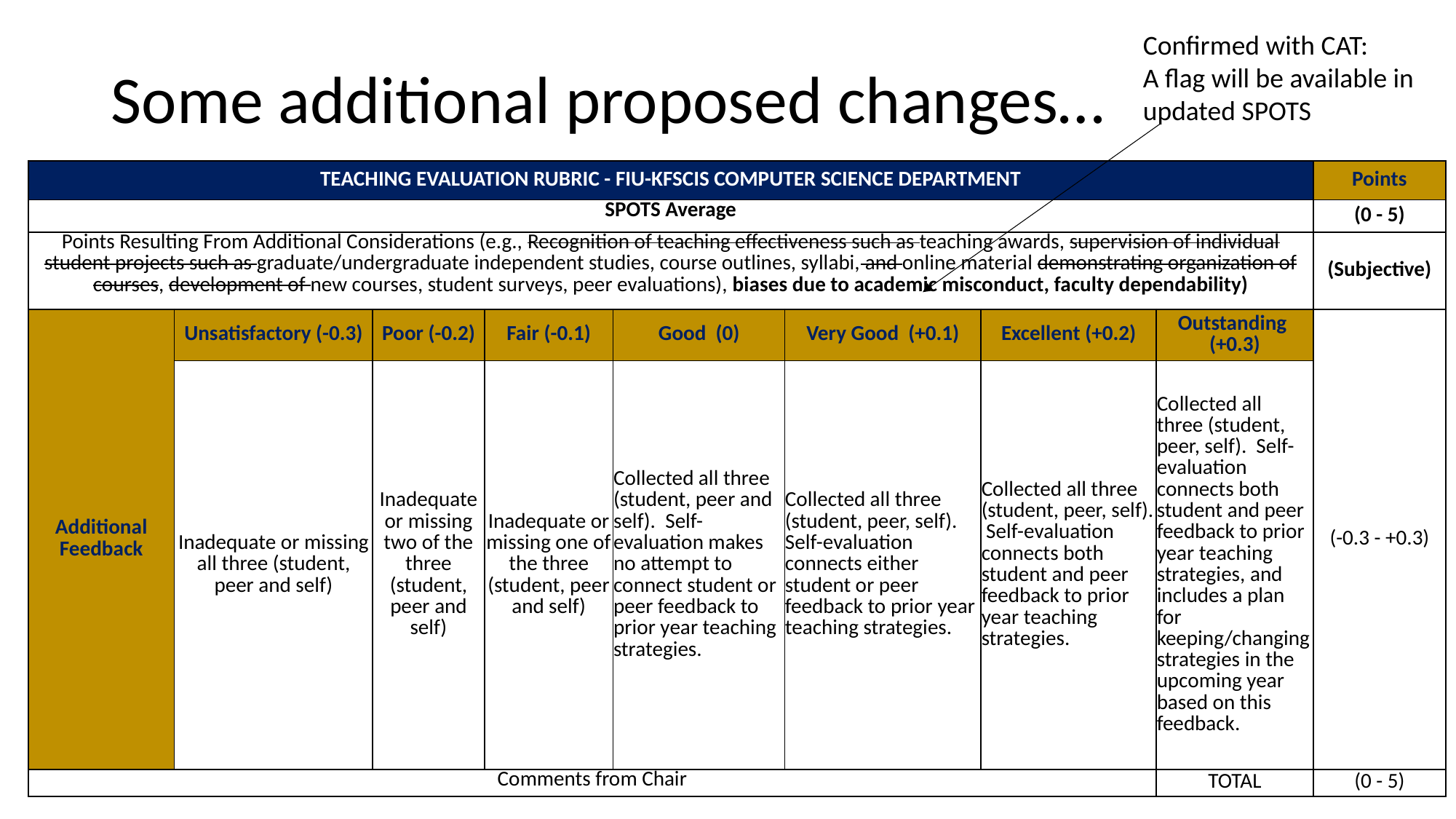

# Some additional proposed changes…
Confirmed with CAT:
A flag will be available in
updated SPOTS
| TEACHING EVALUATION RUBRIC - FIU-KFSCIS COMPUTER SCIENCE DEPARTMENT |  |  |  |  |  |  |  | Points |
| --- | --- | --- | --- | --- | --- | --- | --- | --- |
| SPOTS Average |  |  |  |  |  |  |  | (0 - 5) |
| Points Resulting From Additional Considerations (e.g., Recognition of teaching effectiveness such as teaching awards, supervision of individual student projects such as graduate/undergraduate independent studies, course outlines, syllabi, and online material demonstrating organization of courses, development of new courses, student surveys, peer evaluations), biases due to academic misconduct, faculty dependability) |  |  |  |  |  |  |  | (Subjective) |
| Additional Feedback | Unsatisfactory (-0.3) | Poor (-0.2) | Fair (-0.1) | Good (0) | Very Good (+0.1) | Excellent (+0.2) | Outstanding (+0.3) | (-0.3 - +0.3) |
|  | Inadequate or missing all three (student, peer and self) | Inadequate or missing two of the three (student, peer and self) | Inadequate or missing one of the three (student, peer and self) | Collected all three (student, peer and self). Self-evaluation makes no attempt to connect student or peer feedback to prior year teaching strategies. | Collected all three (student, peer, self). Self-evaluation connects either student or peer feedback to prior year teaching strategies. | Collected all three (student, peer, self). Self-evaluation connects both student and peer feedback to prior year teaching strategies. | Collected all three (student, peer, self). Self-evaluation connects both student and peer feedback to prior year teaching strategies, and includes a plan for keeping/changing strategies in the upcoming year based on this feedback. |  |
| Comments from Chair |  |  |  |  |  |  | TOTAL | (0 - 5) |